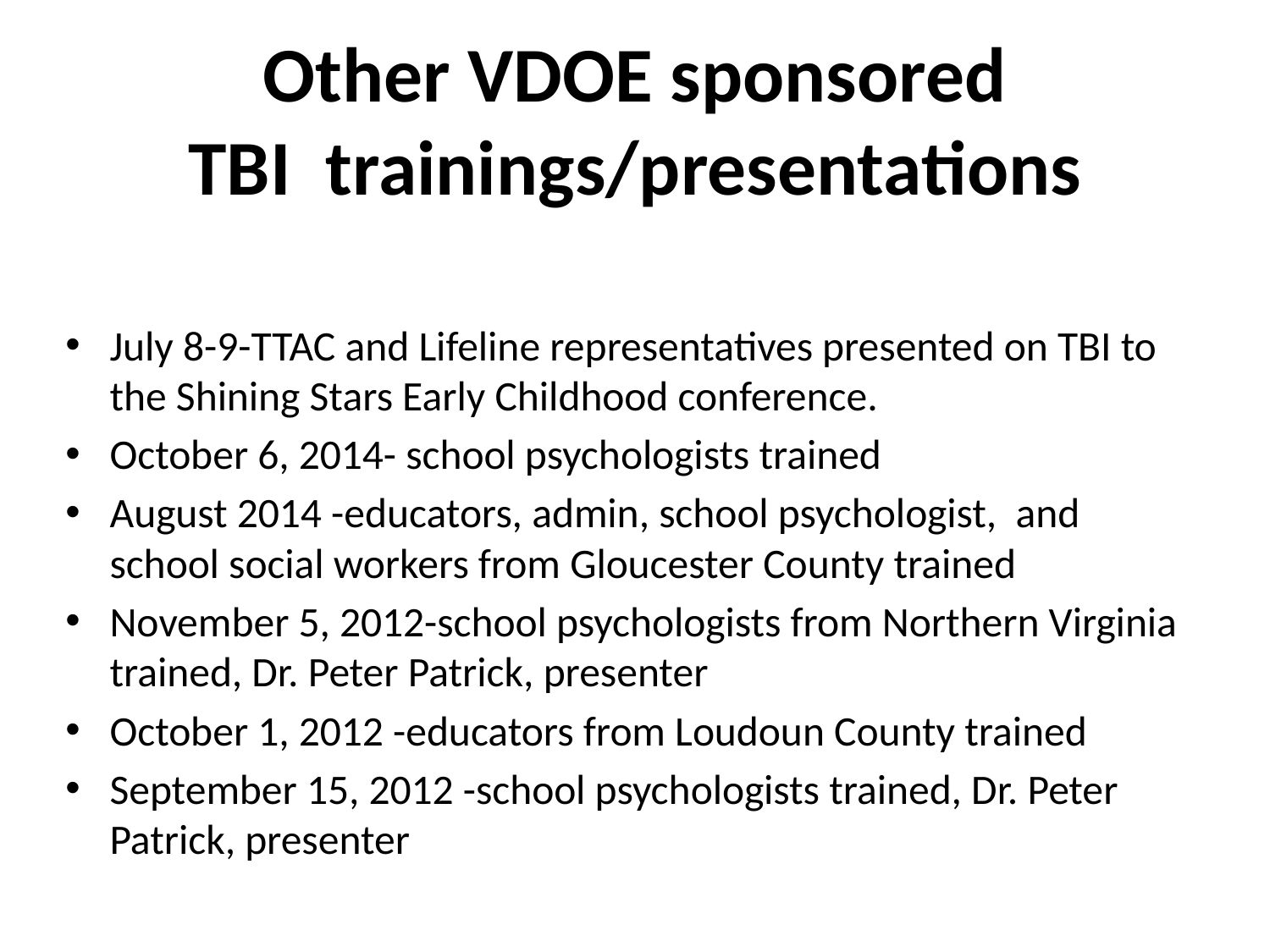

# Other VDOE sponsored TBI  trainings/presentations

July 8-9-TTAC and Lifeline representatives presented on TBI to the Shining Stars Early Childhood conference.
October 6, 2014- school psychologists trained
August 2014 -educators, admin, school psychologist,  and school social workers from Gloucester County trained
November 5, 2012-school psychologists from Northern Virginia trained, Dr. Peter Patrick, presenter
October 1, 2012 -educators from Loudoun County trained
September 15, 2012 -school psychologists trained, Dr. Peter Patrick, presenter